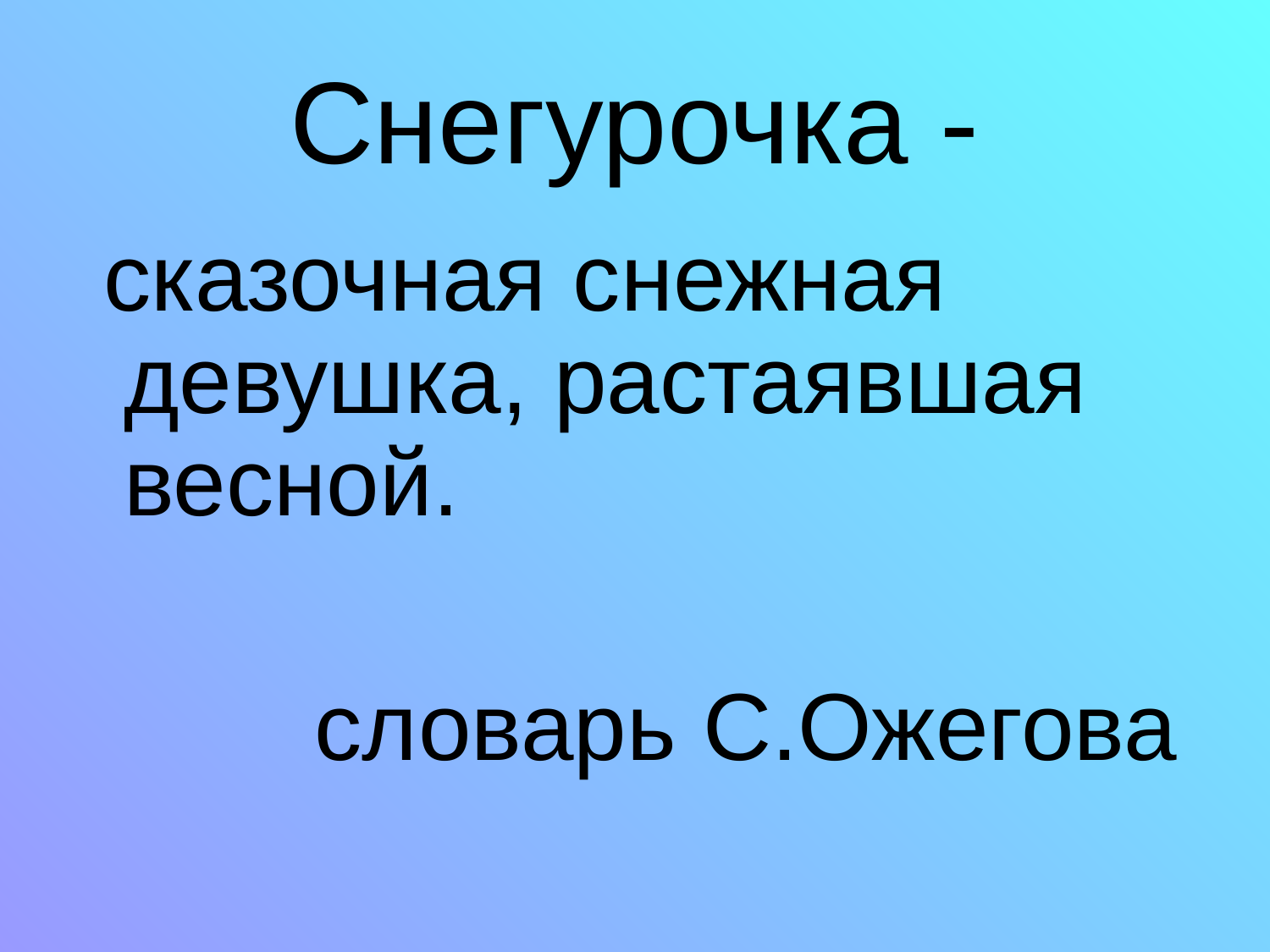

# Снегурочка -
  сказочная снежная девушка, растаявшая весной.

         словарь С.Ожегова